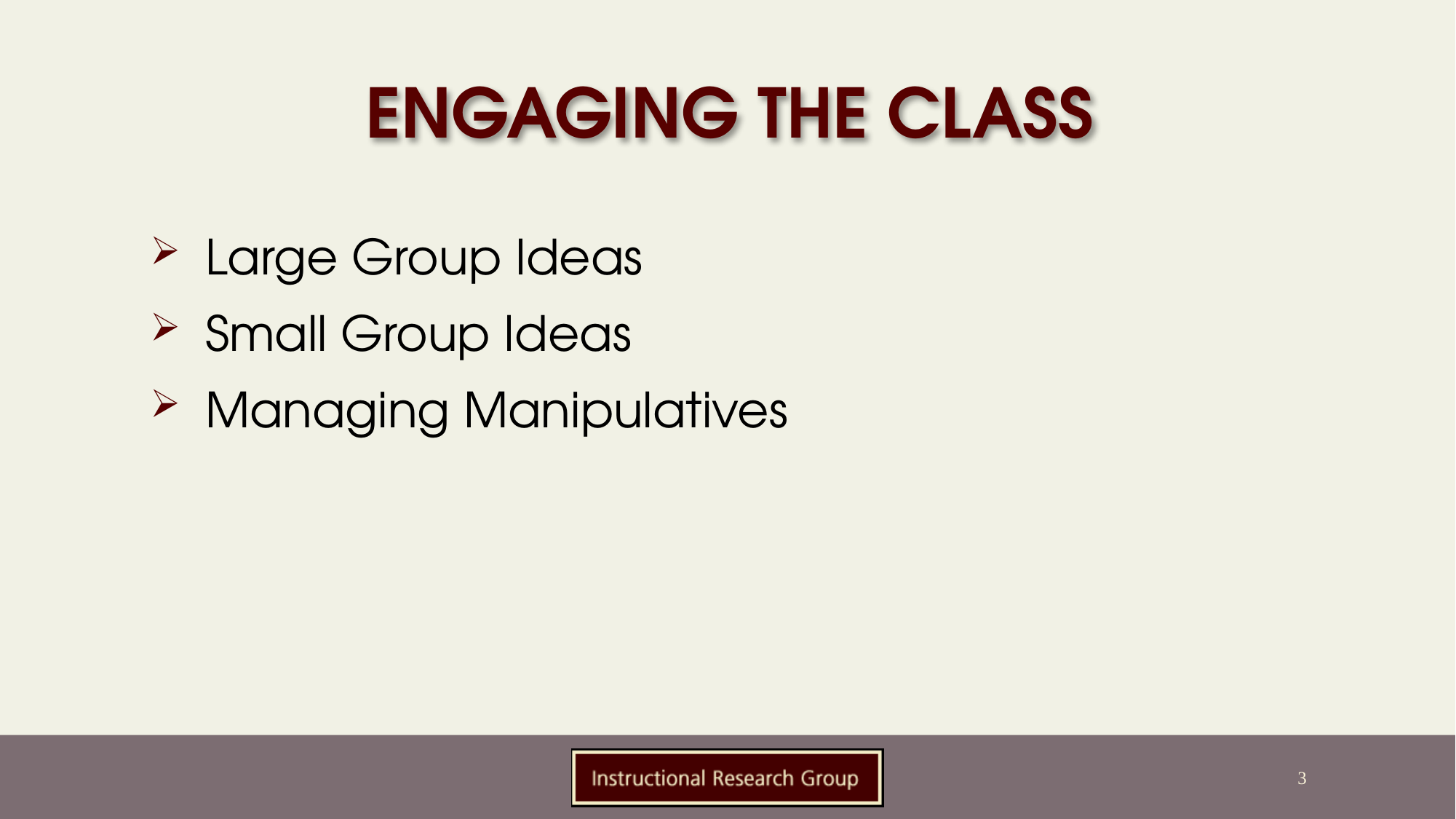

# Engaging the Class
Large Group Ideas
Small Group Ideas
Managing Manipulatives

3